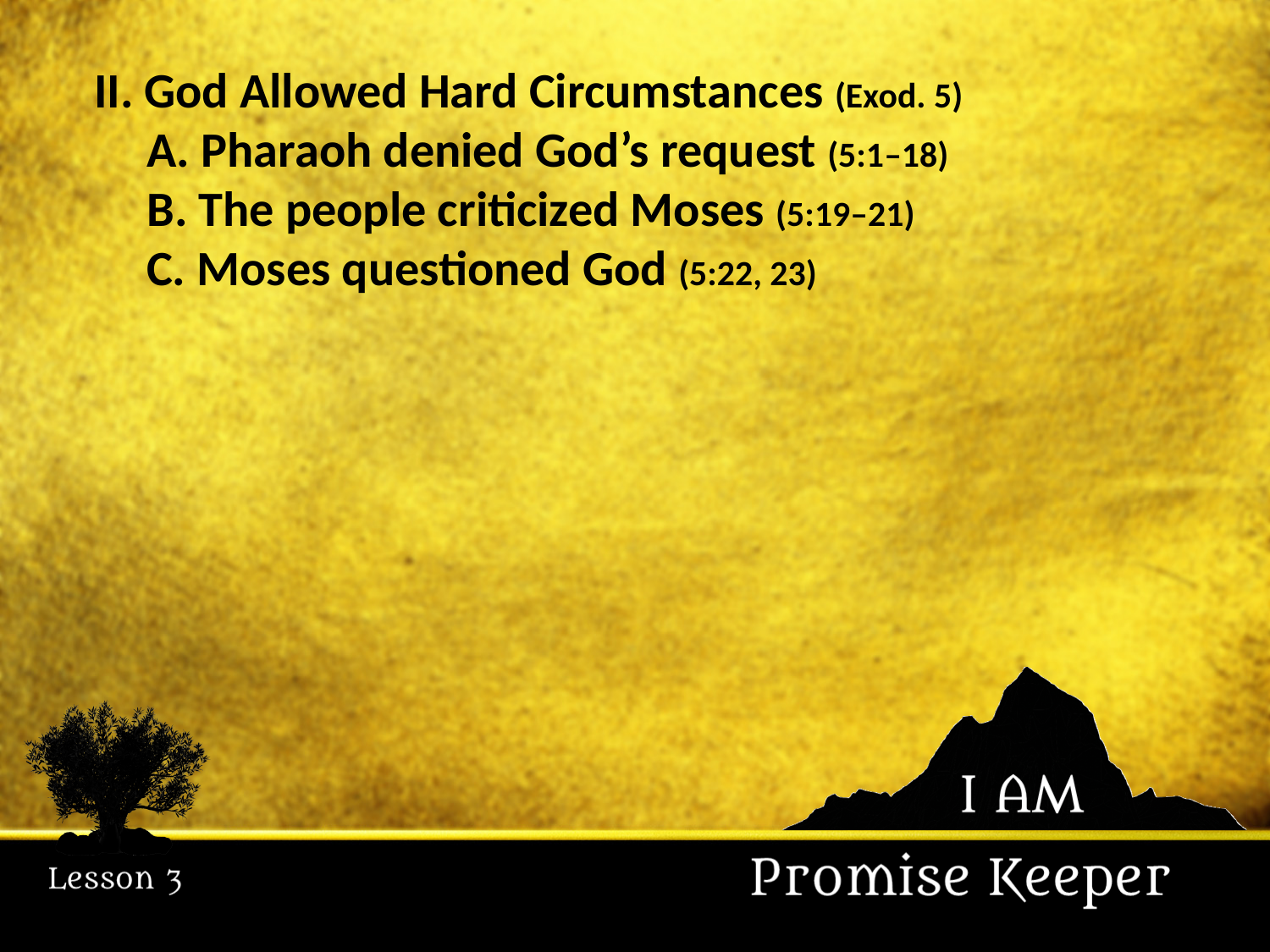

II. God Allowed Hard Circumstances (Exod. 5)
	A. Pharaoh denied God’s request (5:1–18)
	B. The people criticized Moses (5:19–21)
	C. Moses questioned God (5:22, 23)